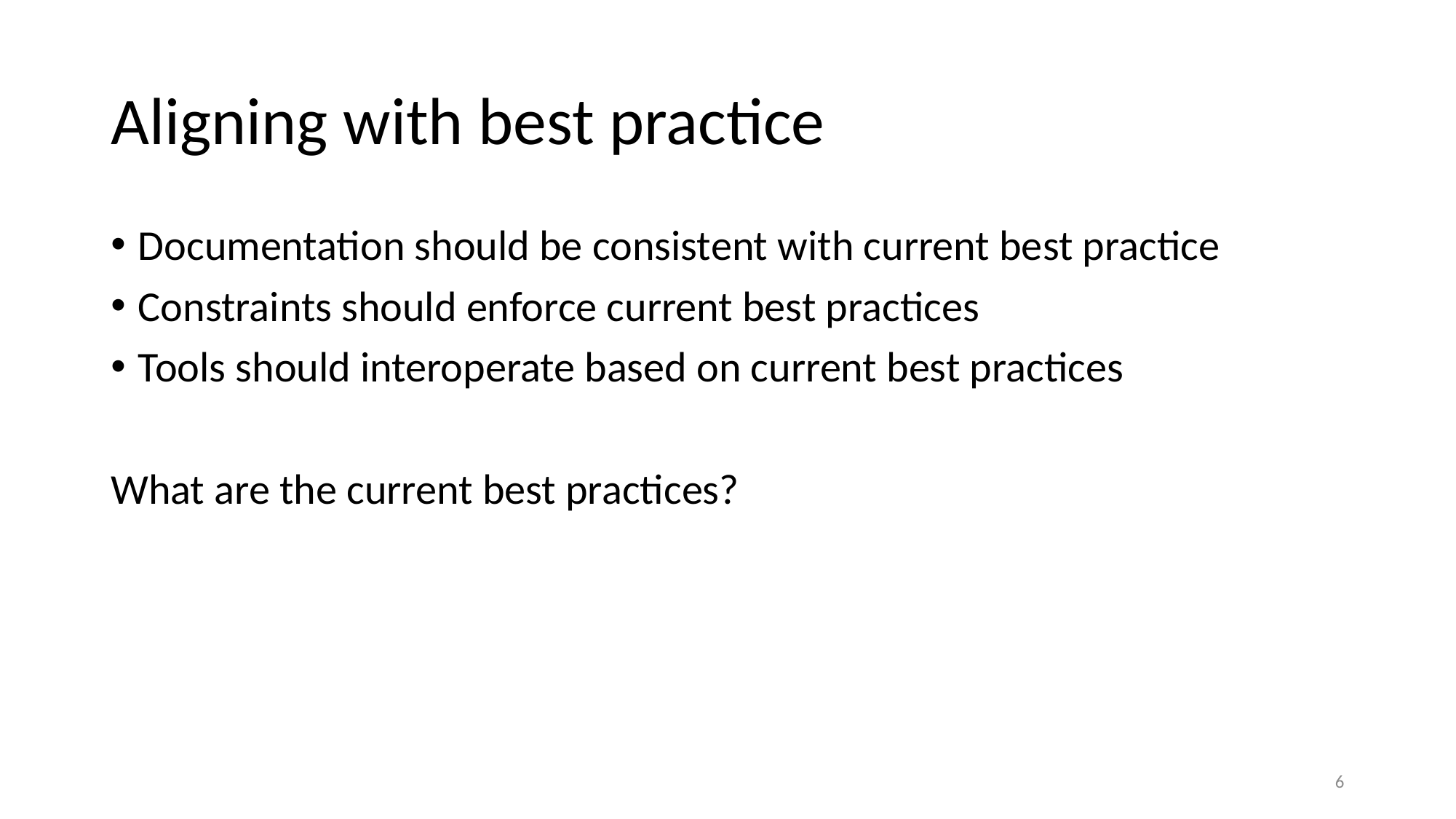

# Aligning with best practice
Documentation should be consistent with current best practice
Constraints should enforce current best practices
Tools should interoperate based on current best practices

What are the current best practices?
6